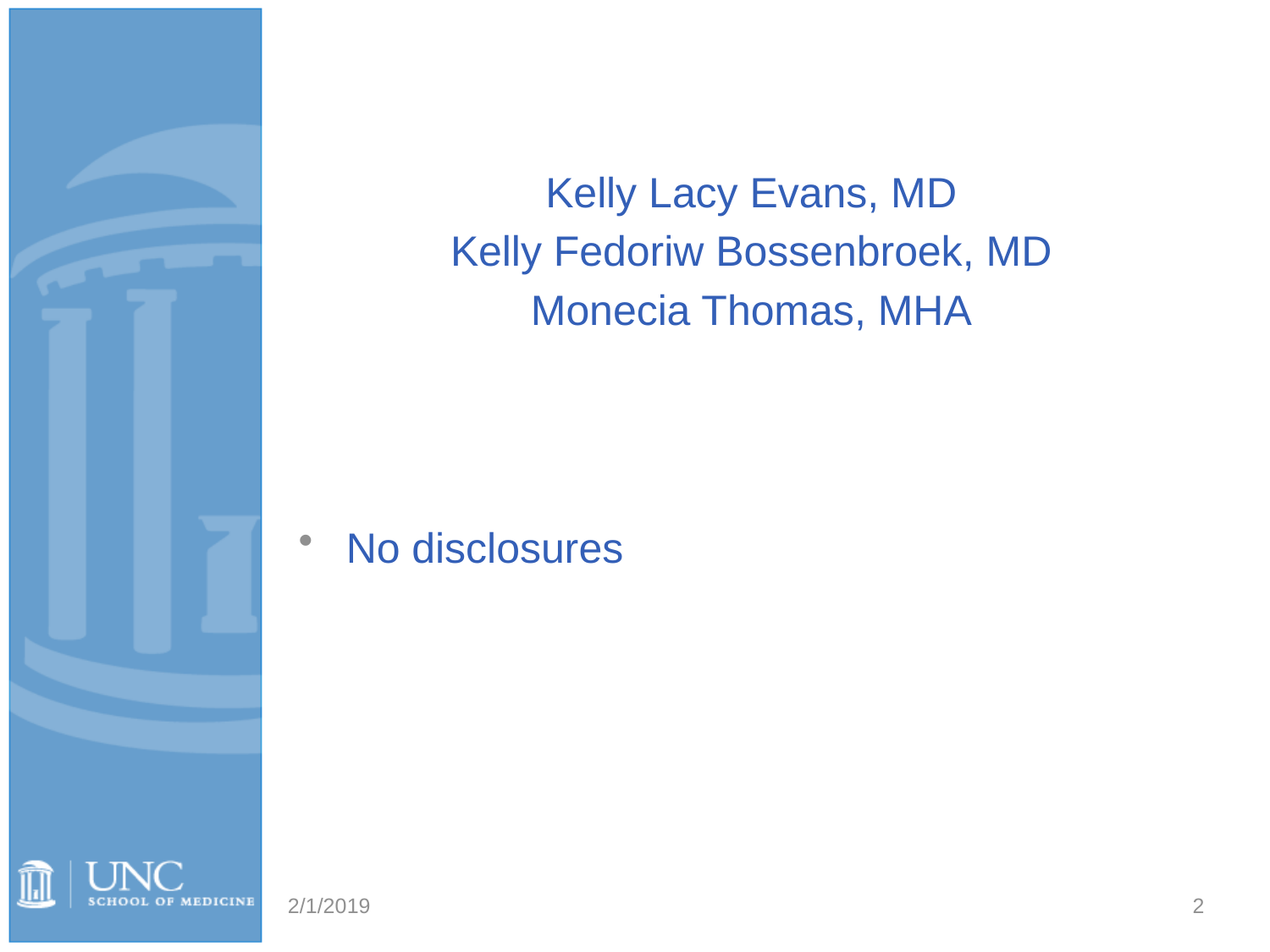

Kelly Lacy Evans, MD
Kelly Fedoriw Bossenbroek, MD
Monecia Thomas, MHA

No disclosures
2/1/2019
2